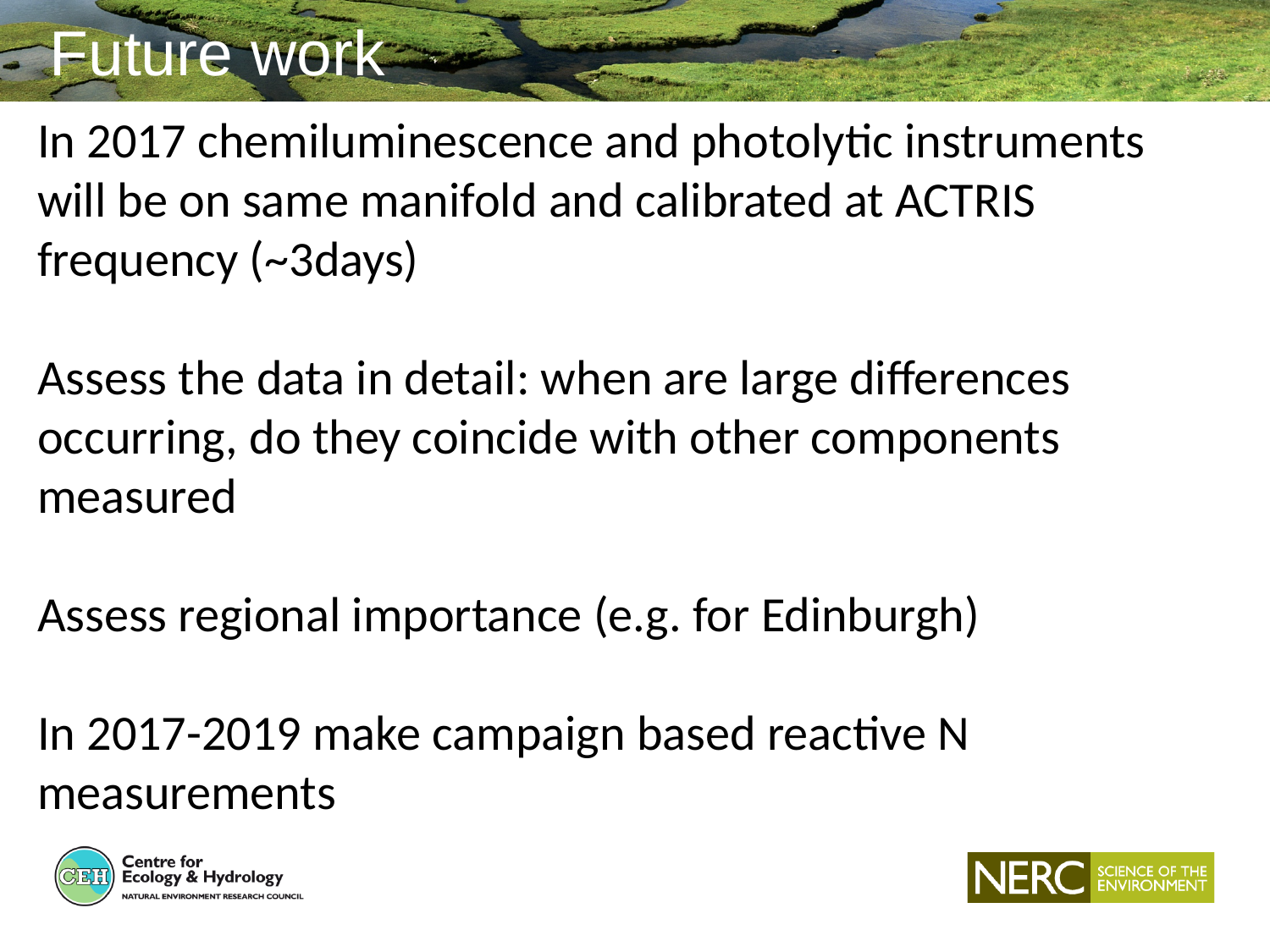

Future work
In 2017 chemiluminescence and photolytic instruments will be on same manifold and calibrated at ACTRIS frequency (~3days)

Assess the data in detail: when are large differences occurring, do they coincide with other components measured

Assess regional importance (e.g. for Edinburgh)

In 2017-2019 make campaign based reactive N measurements